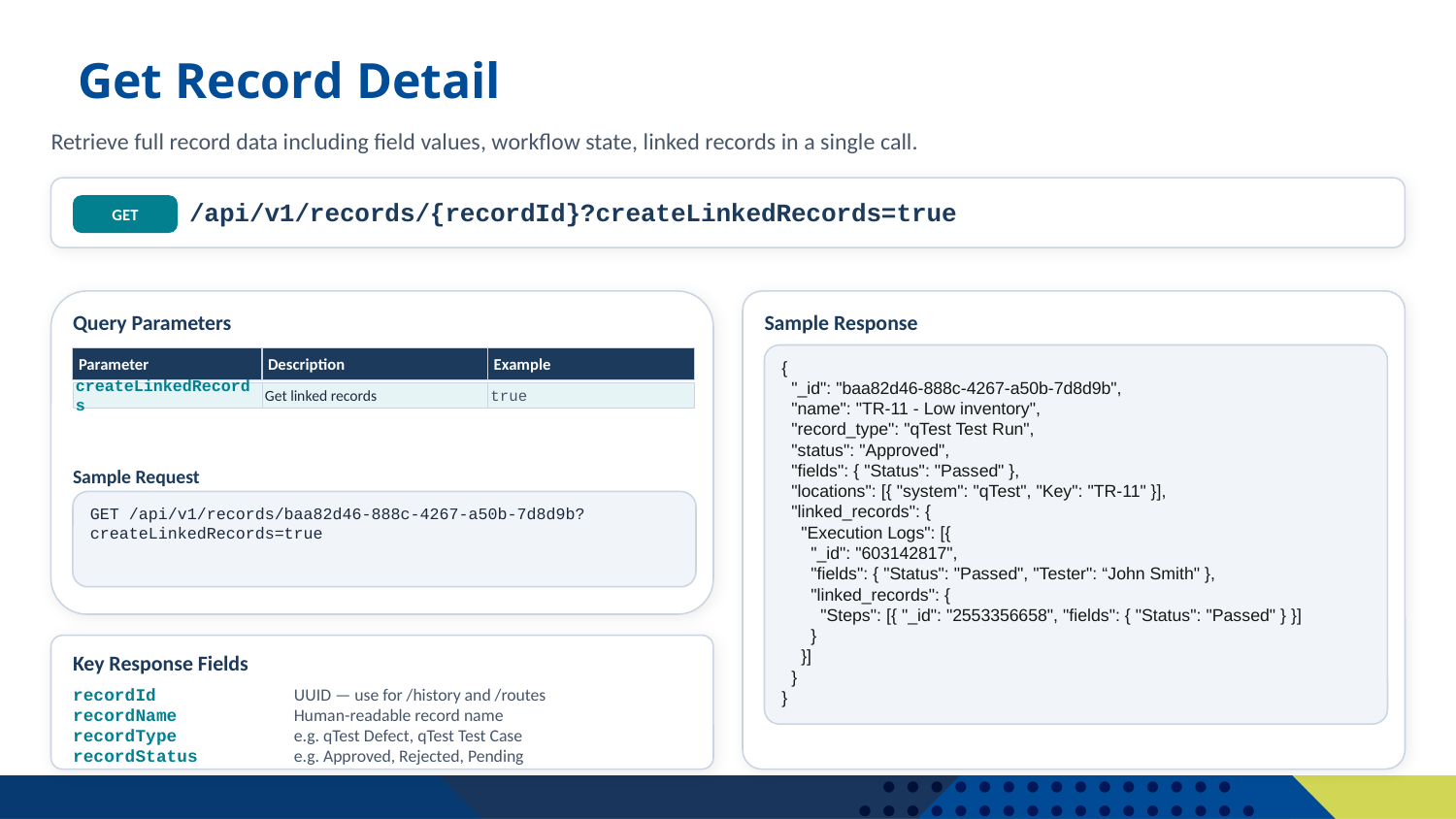

# Get Record Detail
Retrieve full record data including field values, workflow state, linked records in a single call.

/api/v1/records/{recordId}?createLinkedRecords=true

GET

Query Parameters
Sample Response

Parameter

Description

Example
{
  "_id": "baa82d46-888c-4267-a50b-7d8d9b",
  "name": "TR-11 - Low inventory",
  "record_type": "qTest Test Run",
  "status": "Approved",
  "fields": { "Status": "Passed" },
  "locations": [{ "system": "qTest", "Key": "TR-11" }],
  "linked_records": {
    "Execution Logs": [{
      "_id": "603142817",
      "fields": { "Status": "Passed", "Tester": “John Smith" },
      "linked_records": {
        "Steps": [{ "_id": "2553356658", "fields": { "Status": "Passed" } }]
      }
    }]
  }
}

createLinkedRecords

Get linked records

true
Sample Request

GET /api/v1/records/baa82d46-888c-4267-a50b-7d8d9b?createLinkedRecords=true

Key Response Fields
recordId
UUID — use for /history and /routes
recordName
Human-readable record name
recordType
e.g. qTest Defect, qTest Test Case
recordStatus
e.g. Approved, Rejected, Pending